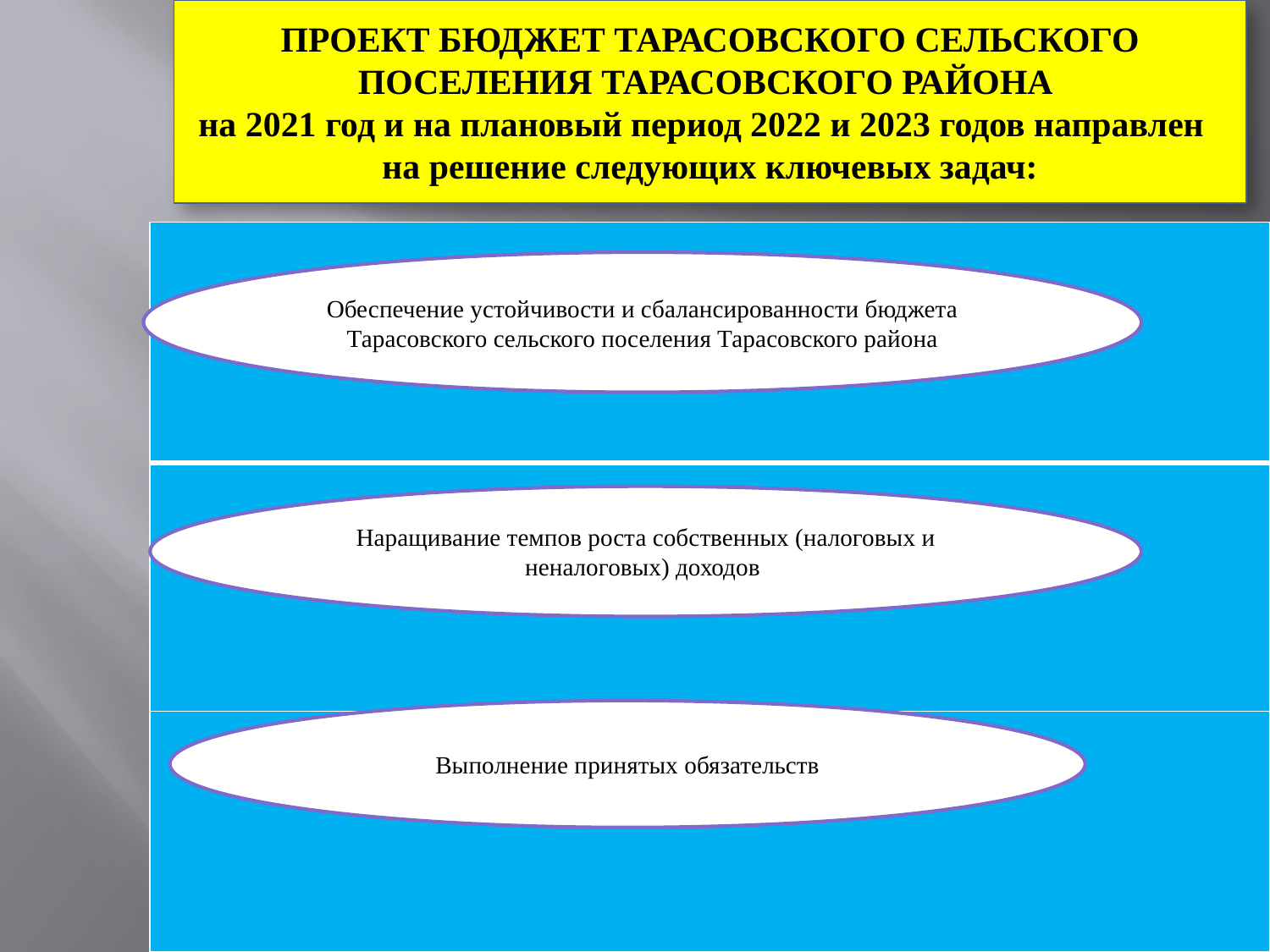

# ПРОЕКТ БЮДЖЕТ ТАРАСОВСКОГО СЕЛЬСКОГО ПОСЕЛЕНИЯ ТАРАСОВСКОГО РАЙОНА на 2021 год и на плановый период 2022 и 2023 годов направлен на решение следующих ключевых задач:
|  |
| --- |
|  |
|  |
Обеспечение устойчивости и сбалансированности бюджета Тарасовского сельского поселения Тарасовского района

Наращивание темпов роста собственных (налоговых и неналоговых) доходов
Выполнение принятых обязательств